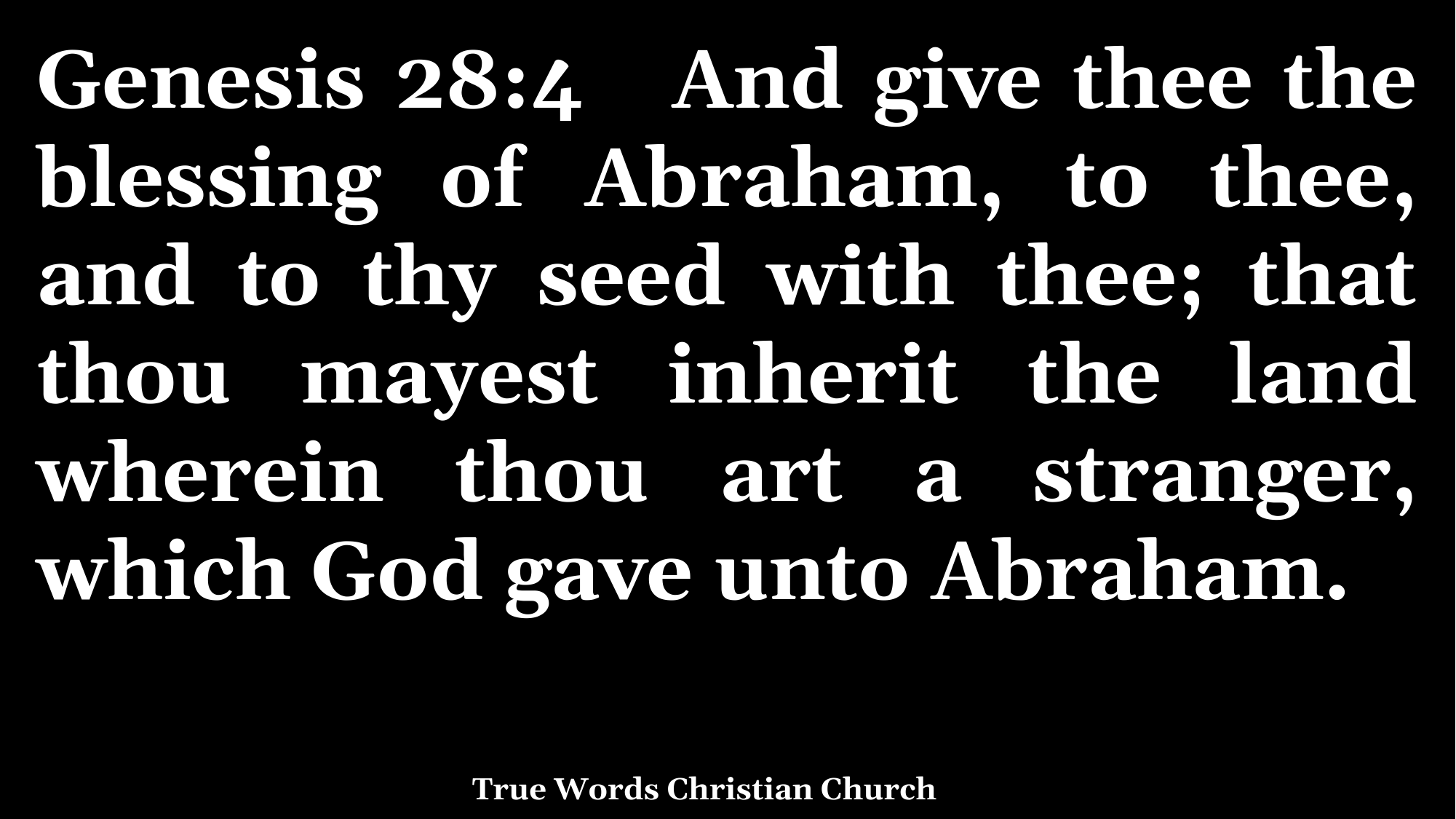

Genesis 28:4   And give thee the blessing of Abraham, to thee, and to thy seed with thee; that thou mayest inherit the land wherein thou art a stranger, which God gave unto Abraham.
True Words Christian Church